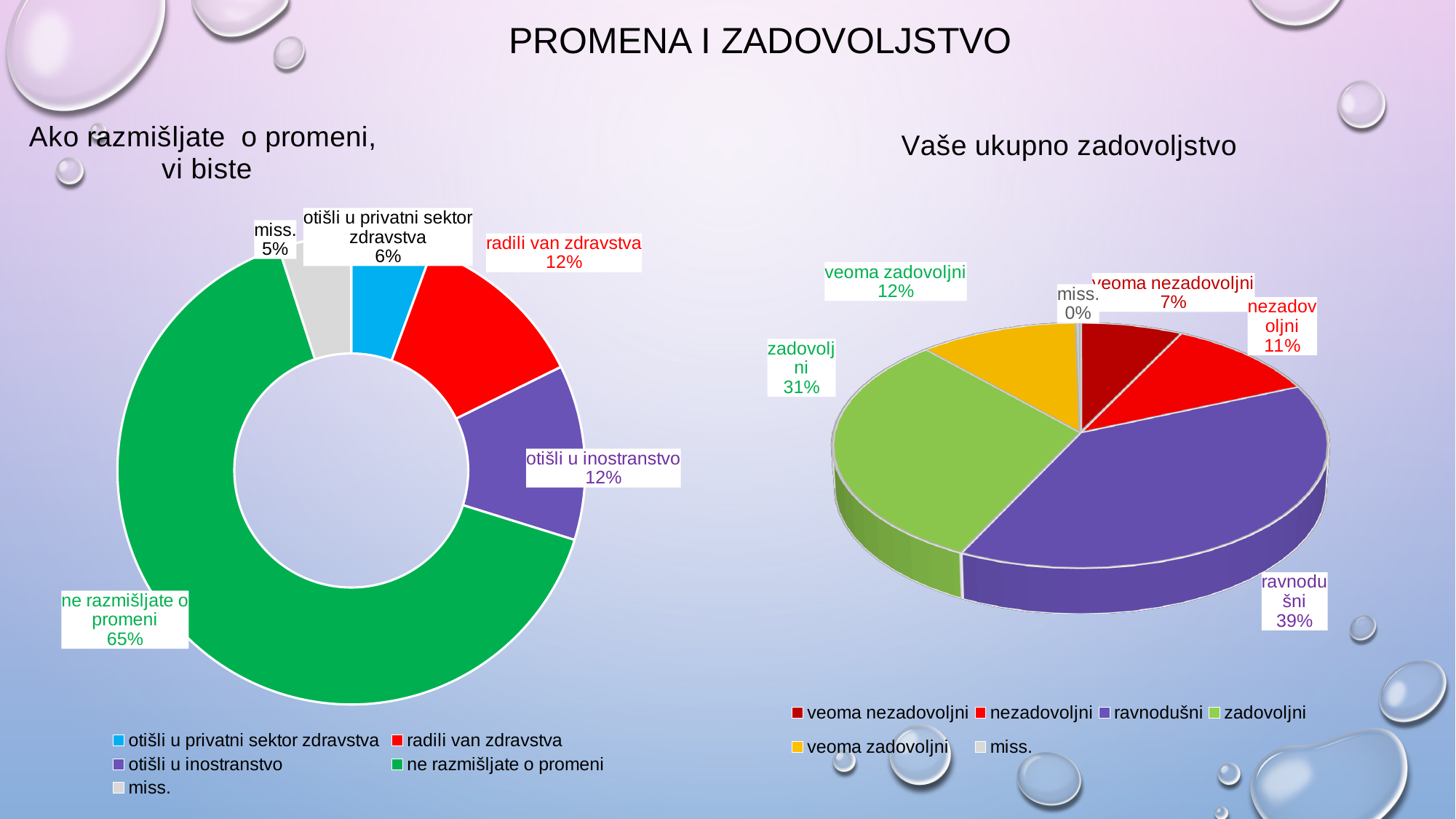

# Promena i zadovoljstvo

[unsupported chart]

### Chart: Ako razmišljate  o promeni,
 vi biste

| Category | Sales |
|---|---|
| otišli u privatni sektor zdravstva | 19.0 |
| radili van zdravstva | 41.0 |
| otišli u inostranstvo | 41.0 |
| ne razmišljate o promeni | 221.0 |
| miss. | 17.0 |